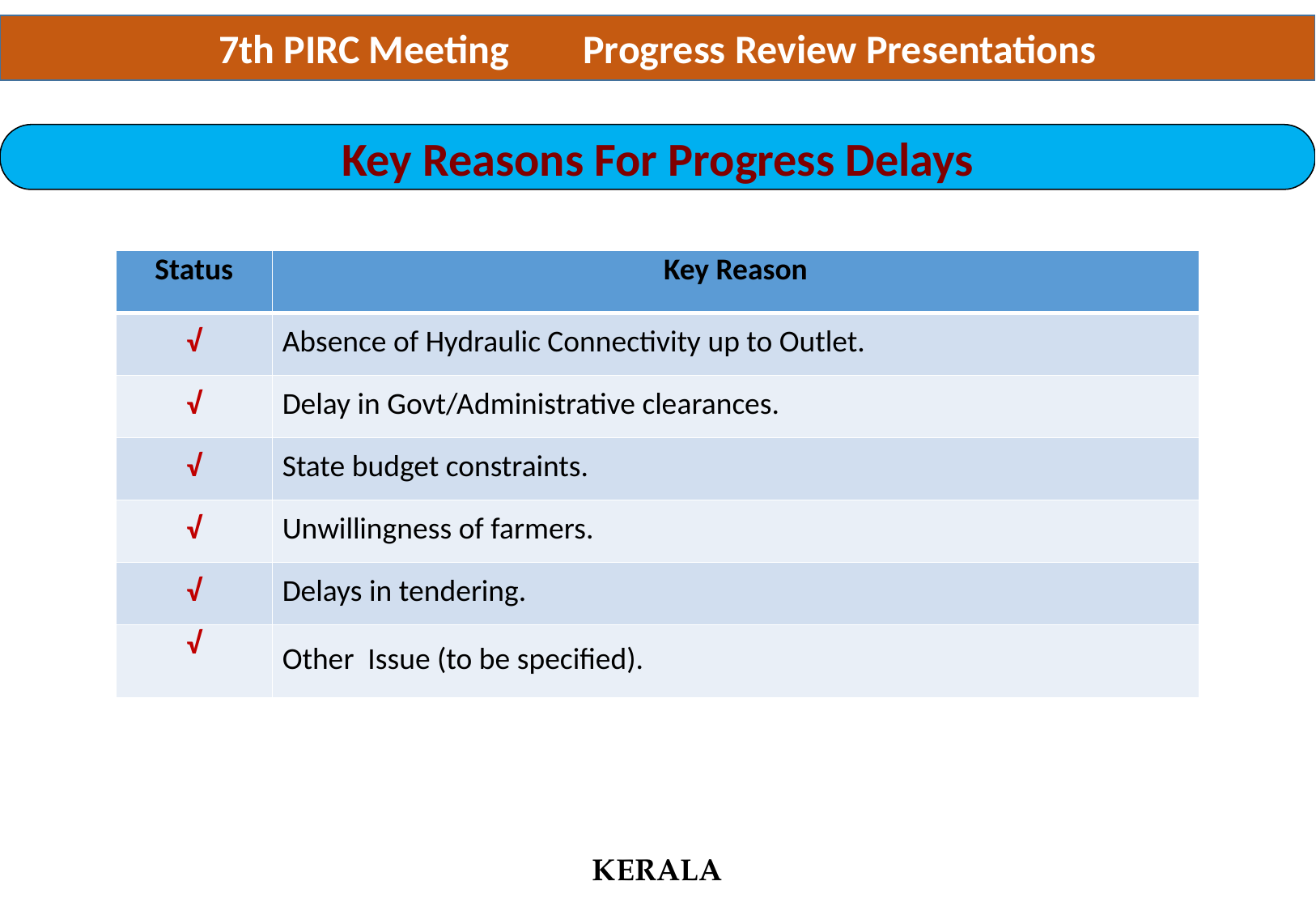

7th PIRC Meeting   	Progress Review Presentations
Key Reasons For Progress Delays
| Status | Key Reason |
| --- | --- |
| √ | Absence of Hydraulic Connectivity up to Outlet. |
| √ | Delay in Govt/Administrative clearances. |
| √ | State budget constraints. |
| √ | Unwillingness of farmers. |
| √ | Delays in tendering. |
| √ | Other Issue (to be specified). |
KERALA